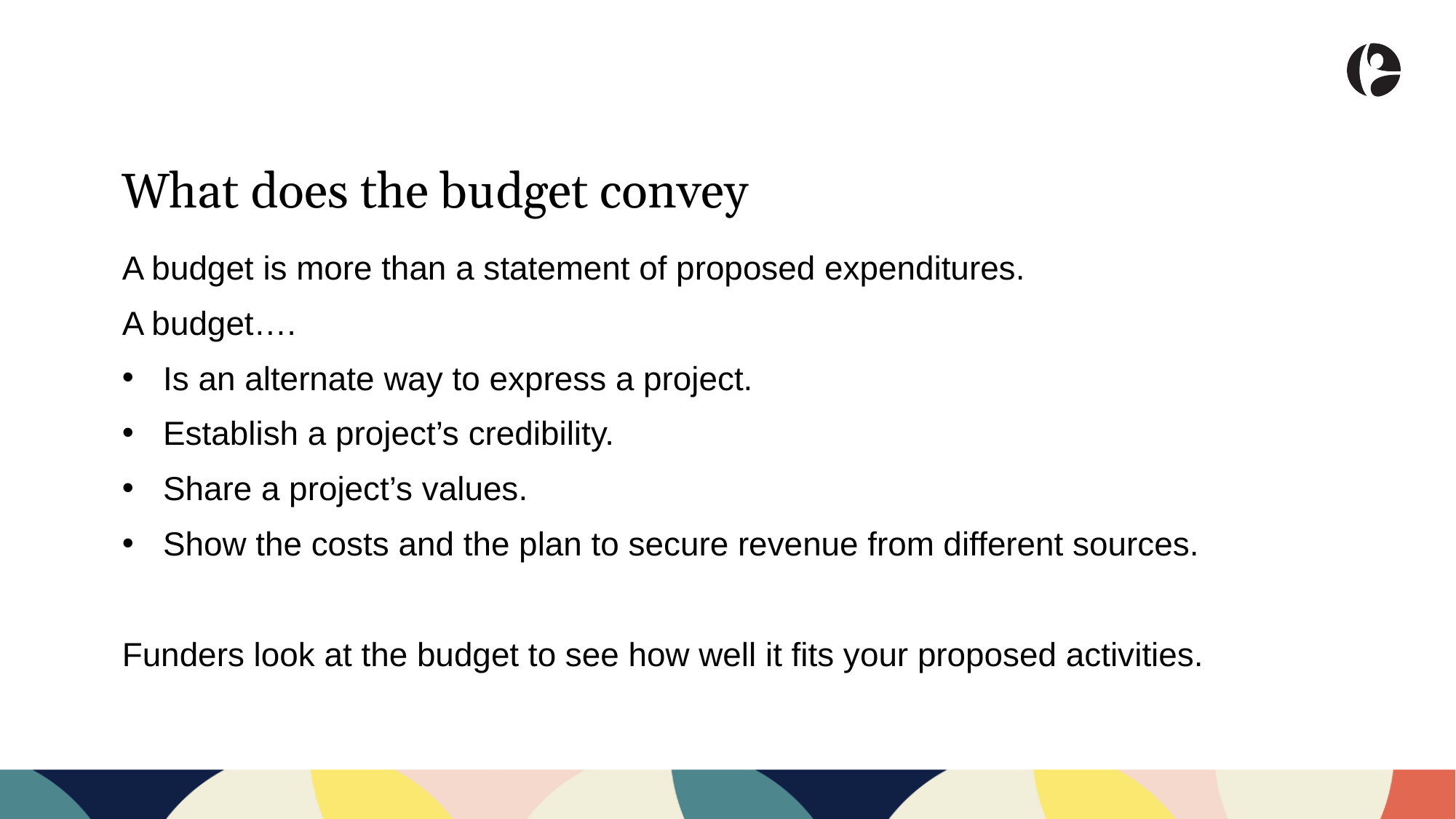

What does the budget convey
A budget is more than a statement of proposed expenditures.
A budget….
Is an alternate way to express a project.
Establish a project’s credibility.
Share a project’s values.
Show the costs and the plan to secure revenue from different sources.

Funders look at the budget to see how well it fits your proposed activities.